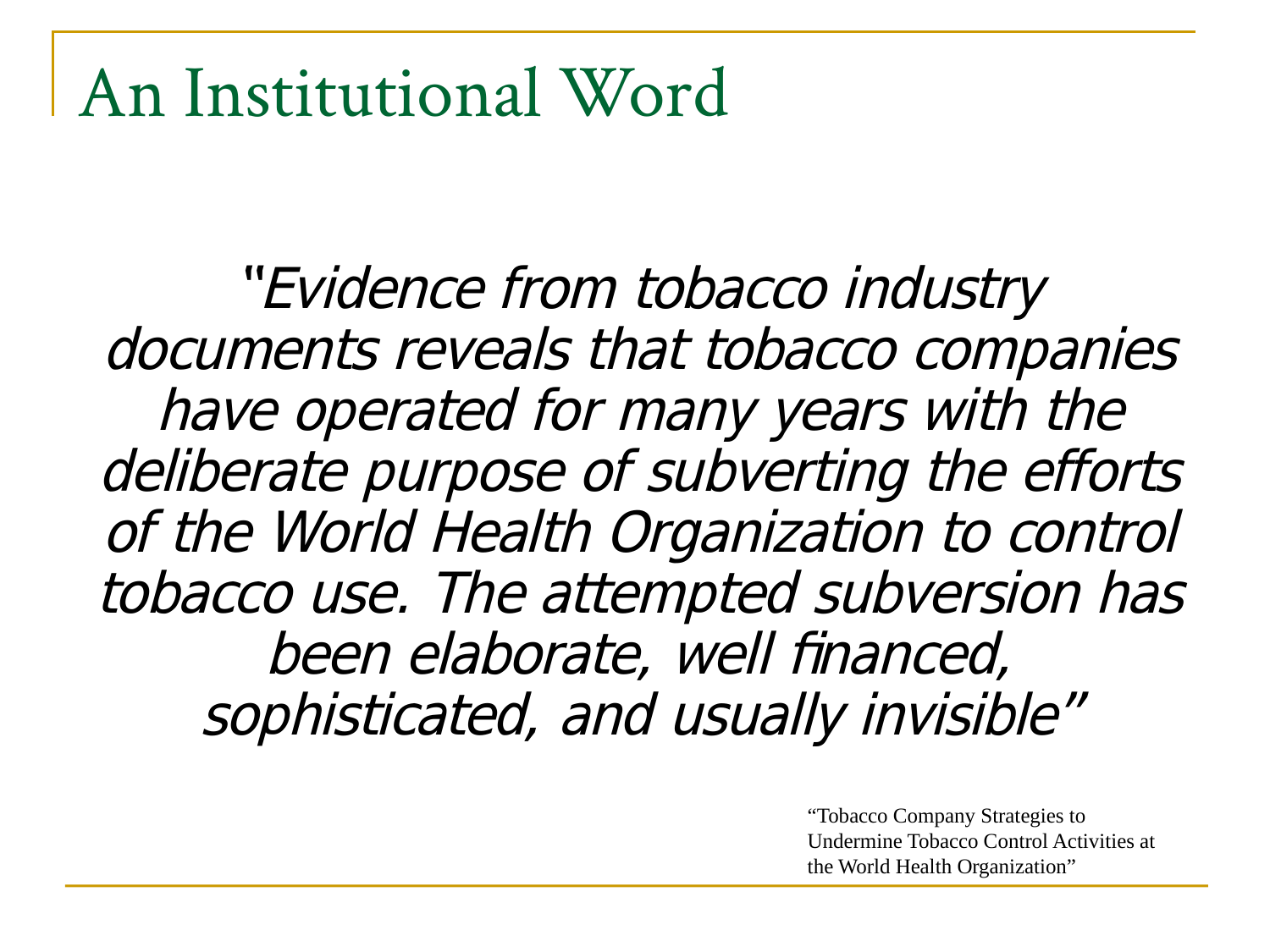

# An Institutional Word
“Evidence from tobacco industry documents reveals that tobacco companies have operated for many years with the deliberate purpose of subverting the efforts of the World Health Organization to control tobacco use. The attempted subversion has been elaborate, well financed, sophisticated, and usually invisible”
“Tobacco Company Strategies to Undermine Tobacco Control Activities at the World Health Organization”